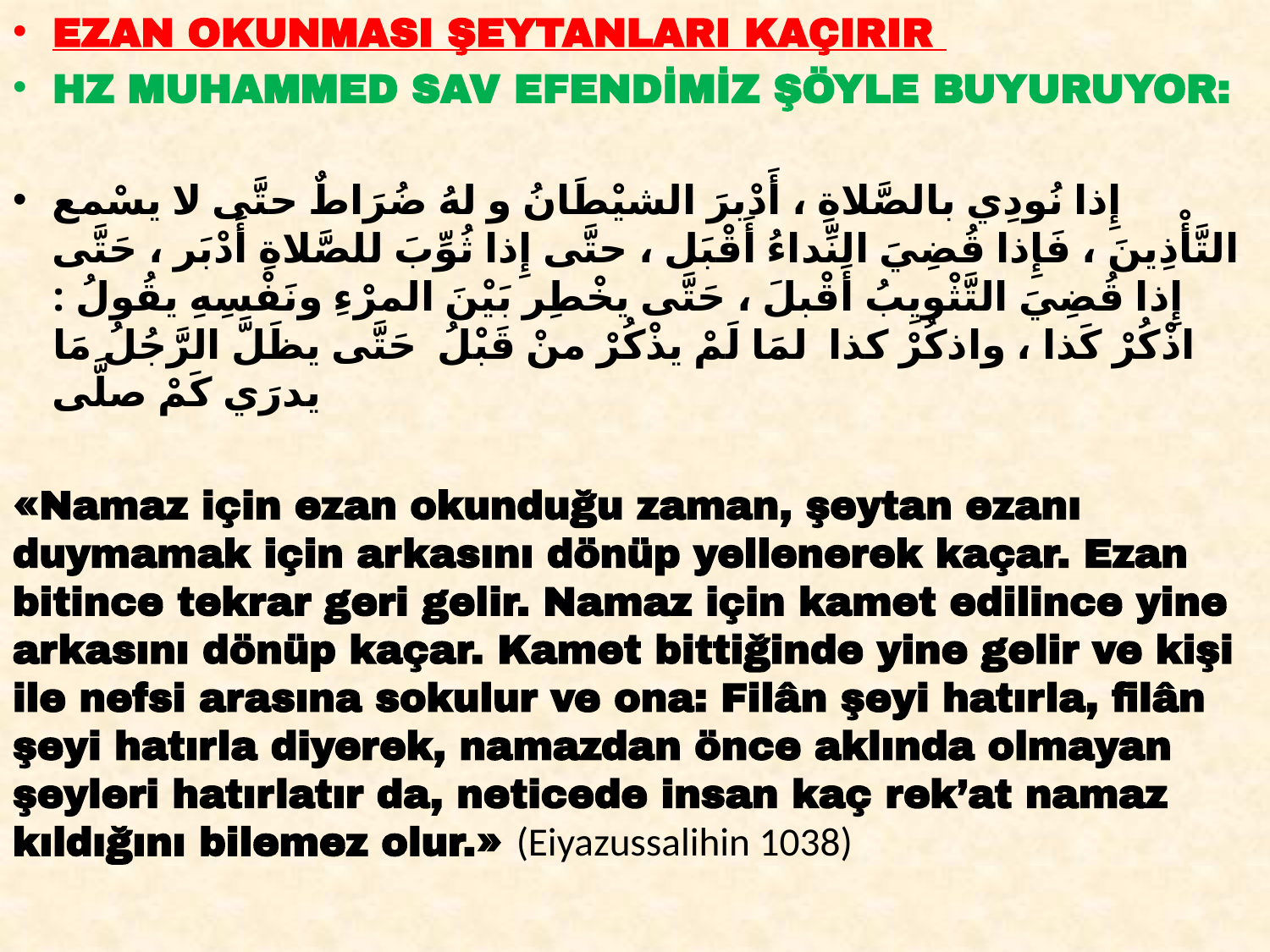

EZAN OKUNMASI ŞEYTANLARI KAÇIRIR
HZ MUHAMMED SAV EFENDİMİZ ŞÖYLE BUYURUYOR:

إِذا نُودِي بالصَّلاةِ ، أَدْبرَ الشيْطَانُ و لهُ ضُرَاطٌ حتَّى لا يسْمع التَّأْذِينَ ، فَإِذا قُضِيَ النِّداءُ أَقْبَل ، حتَّى إِذا ثُوِّبَ للصَّلاةِ أَدْبَر ، حَتَّى إِذا قُضِيَ التَّثْويِبُ أَقْبلَ ، حَتَّى يخْطِر بَيْنَ المرْءِ ونَفْسِهِ يقُولُ : اذْكُرْ كَذا ، واذكُرْ كذا ­ لمَا لَمْ يذْكُرْ منْ قَبْلُ ­ حَتَّى يظَلَّ الرَّجُلُ مَا يدرَي كَمْ صلَّى

«Namaz için ezan okunduğu zaman, şeytan ezanı duymamak için arkasını dönüp yellenerek kaçar. Ezan bitince tekrar geri gelir. Namaz için kamet edilince yine arkasını dönüp kaçar. Kamet bittiğinde yine gelir ve kişi ile nefsi arasına sokulur ve ona: Filân şeyi hatırla, filân şeyi hatırla diyerek, namazdan önce aklında olmayan şeyleri hatırlatır da, neticede insan kaç rek’at namaz kıldığını bilemez olur.» (Eiyazussalihin 1038)